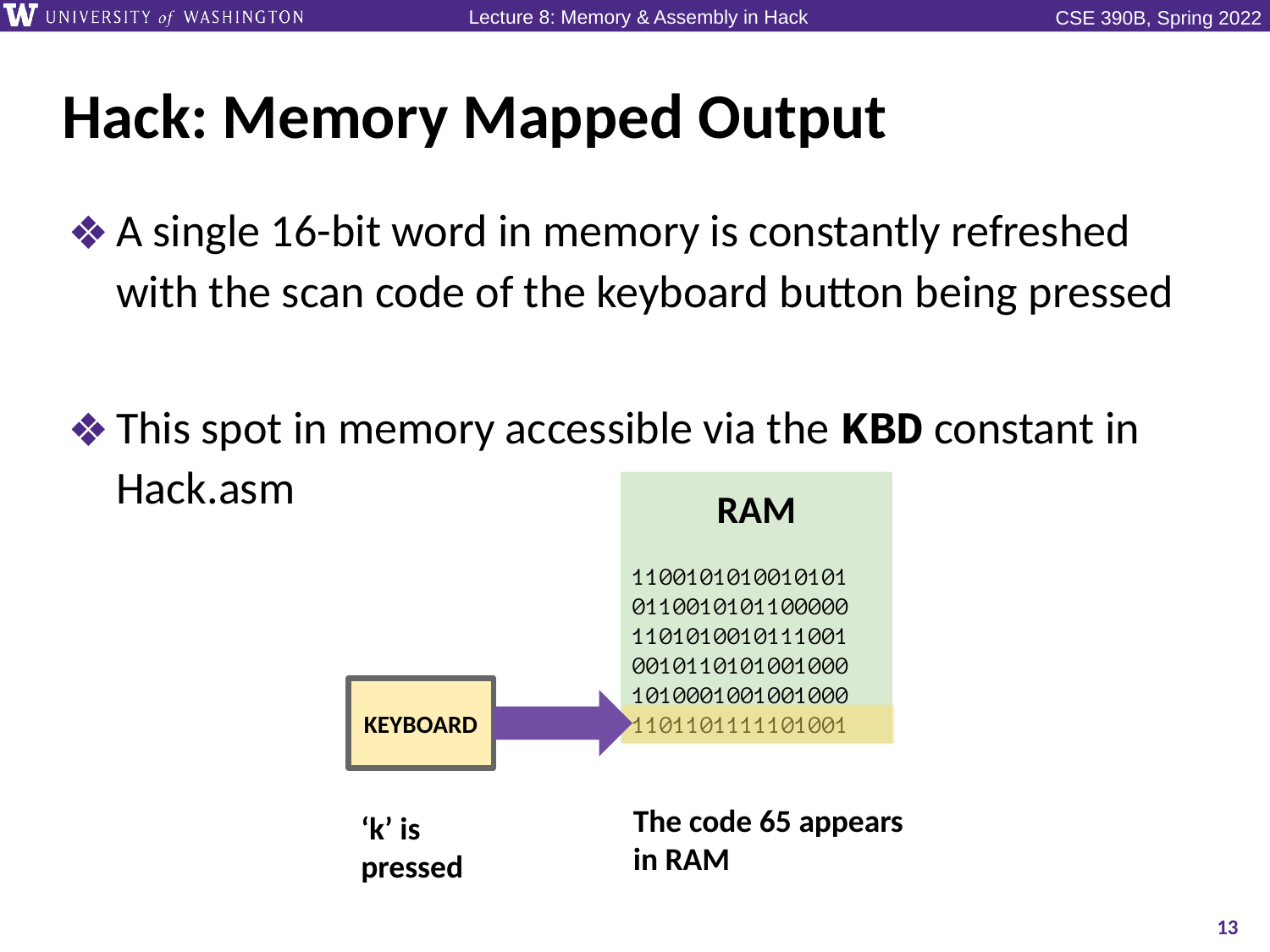

# Hack: Memory Mapped Output
A single 16-bit word in memory is constantly refreshed with the scan code of the keyboard button being pressed

This spot in memory accessible via the KBD constant in Hack.asm

RAM

1100101010010101
0110010101100000
1101010010111001
0010110101001000
1010001001001000
1101101111101001

KEYBOARD

The code 65 appears in RAM
‘k’ is pressed
13